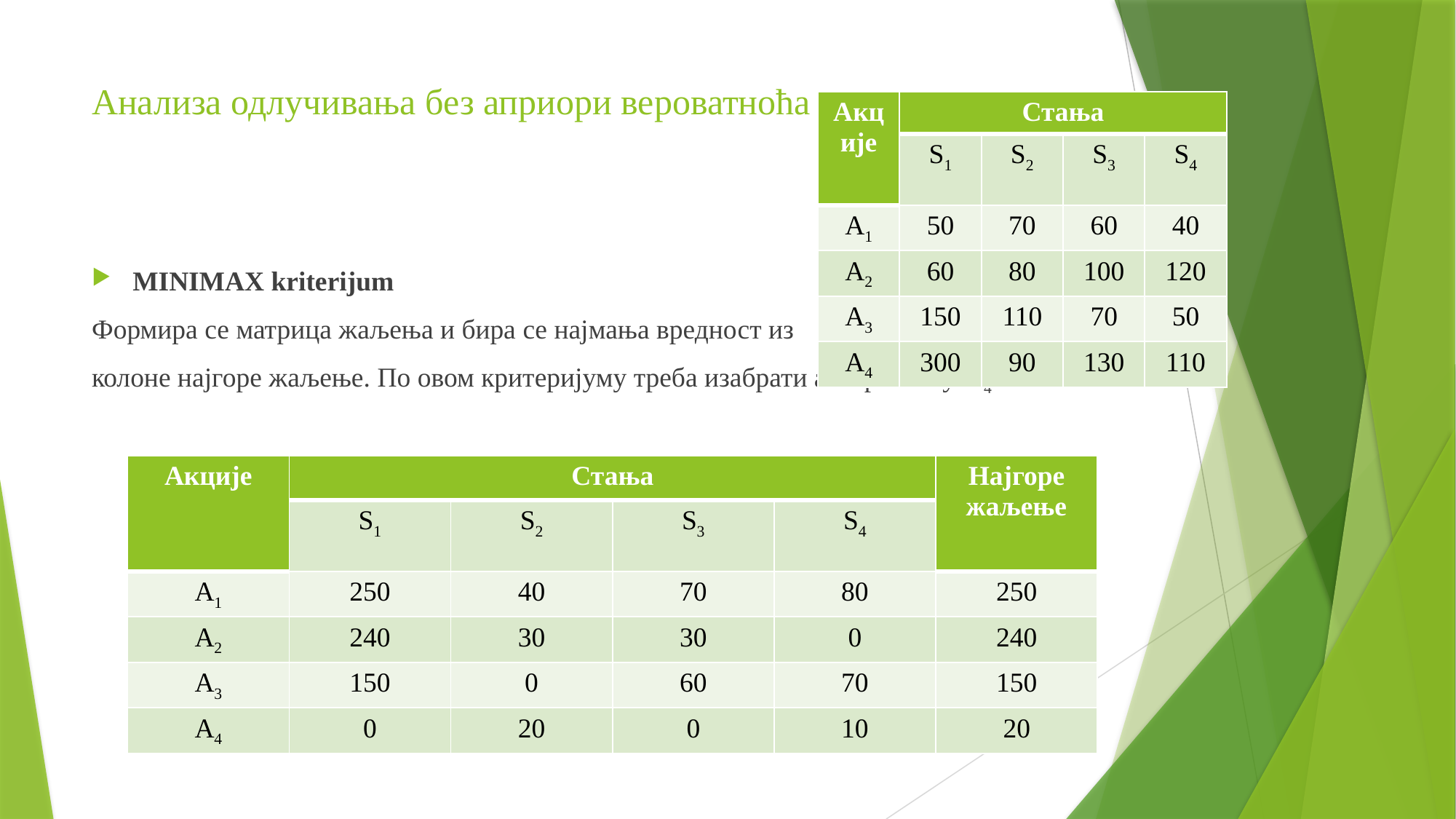

# Анализа одлучивања без априори вероватноћа
| Акције | Стања |  |  |  |
| --- | --- | --- | --- | --- |
|  | S1 | S2 | S3 | S4 |
| А1 | 50 | 70 | 60 | 40 |
| А2 | 60 | 80 | 100 | 120 |
| А3 | 150 | 110 | 70 | 50 |
| А4 | 300 | 90 | 130 | 110 |
MINIMAX kriterijum
Формира се матрица жаљења и бира се најмања вредност из
колоне најгоре жаљење. По овом критеријуму треба изабрати алтернативу А4

| Акције | Стања |  |  |  | Најгоре жаљење |
| --- | --- | --- | --- | --- | --- |
|  | S1 | S2 | S3 | S4 |  |
| А1 | 250 | 40 | 70 | 80 | 250 |
| А2 | 240 | 30 | 30 | 0 | 240 |
| А3 | 150 | 0 | 60 | 70 | 150 |
| А4 | 0 | 20 | 0 | 10 | 20 |